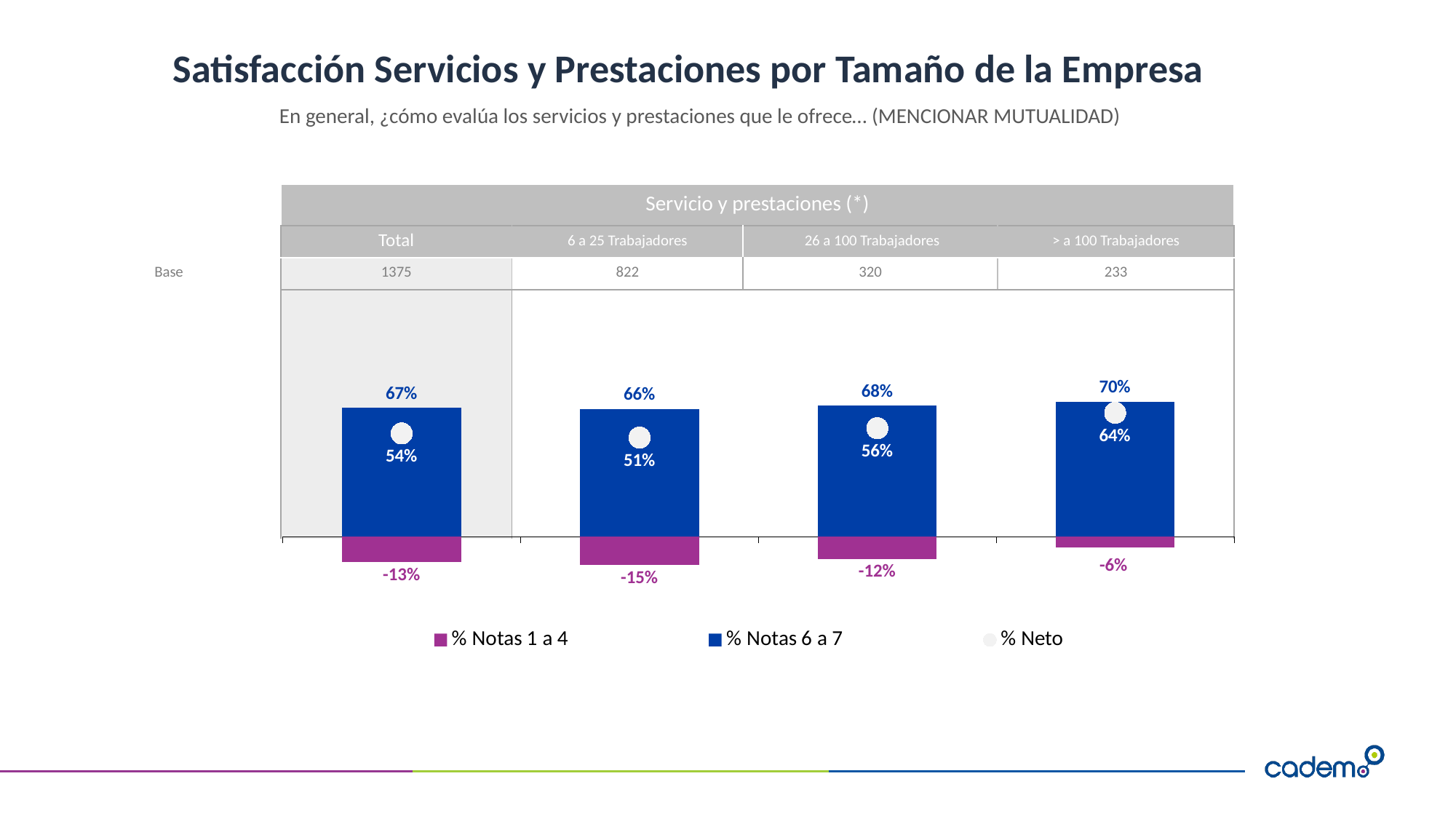

# Satisfacción Servicios y Prestaciones por Tamaño de la Empresa
En general, ¿cómo evalúa los servicios y prestaciones que le ofrece… (MENCIONAR MUTUALIDAD)
|  | Servicio y prestaciones (\*) |  |  |  |
| --- | --- | --- | --- | --- |
|  | Total | 6 a 25 Trabajadores | 26 a 100 Trabajadores | > a 100 Trabajadores |
| Base | 1375 | 822 | 320 | 233 |
|  |  |  |  |  |

### Chart

| Category | % Notas 1 a 4 | % Notas 6 a 7 | % Neto |
|---|---|---|---|